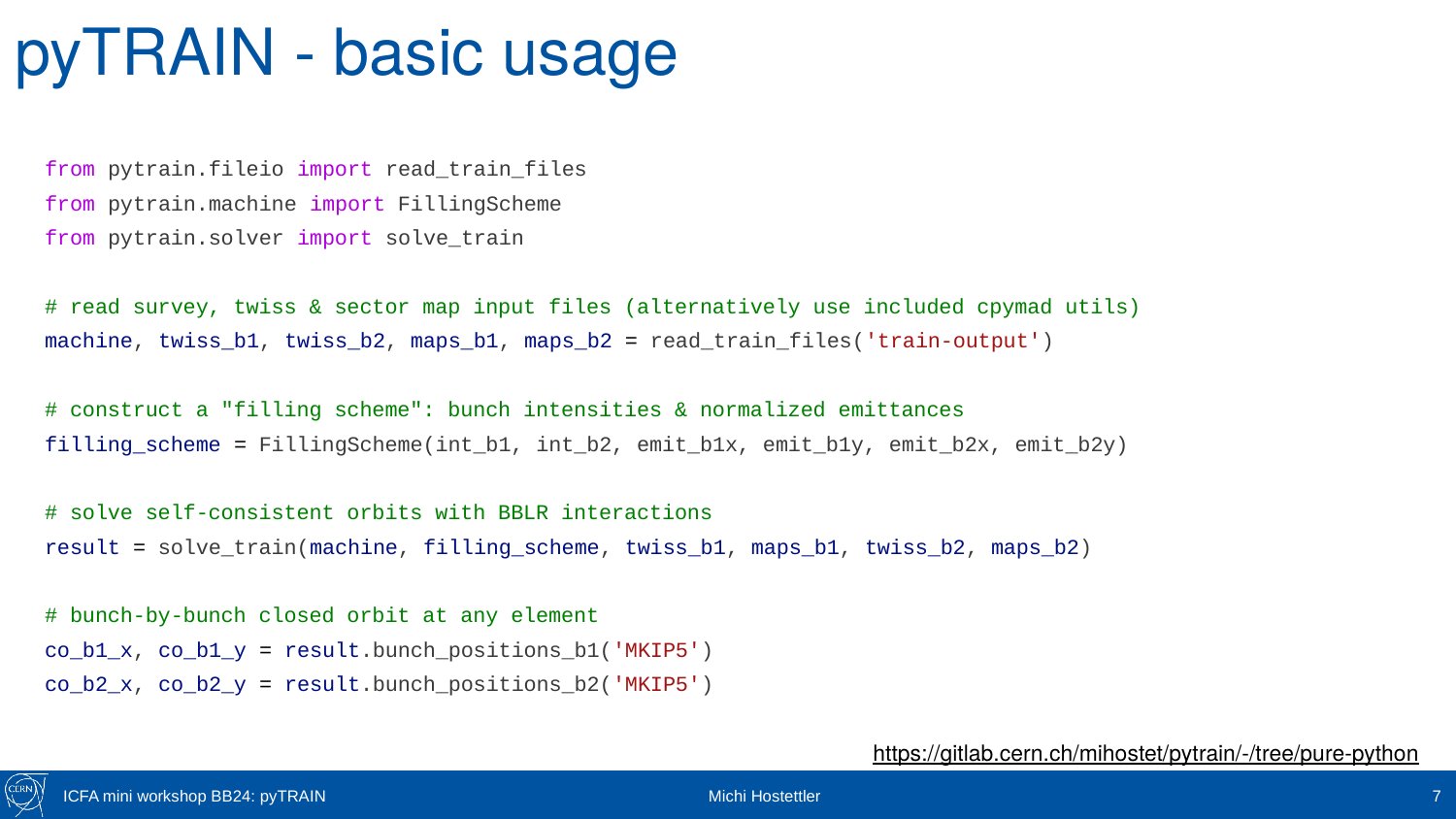

# pyTRAIN - basic usage
from pytrain.fileio import read_train_files
from pytrain.machine import FillingScheme
from pytrain.solver import solve_train

# read survey, twiss & sector map input files (alternatively use included cpymad utils)
machine, twiss_b1, twiss_b2, maps_b1, maps_b2 = read_train_files('train-output')

# construct a "filling scheme": bunch intensities & normalized emittances
filling_scheme = FillingScheme(int_b1, int_b2, emit_b1x, emit_b1y, emit_b2x, emit_b2y)

# solve self-consistent orbits with BBLR interactions
result = solve_train(machine, filling_scheme, twiss_b1, maps_b1, twiss_b2, maps_b2)

# bunch-by-bunch closed orbit at any element
co_b1_x, co_b1_y = result.bunch_positions_b1('MKIP5')
co_b2_x, co_b2_y = result.bunch_positions_b2('MKIP5')
https://gitlab.cern.ch/mihostet/pytrain/-/tree/pure-python
7